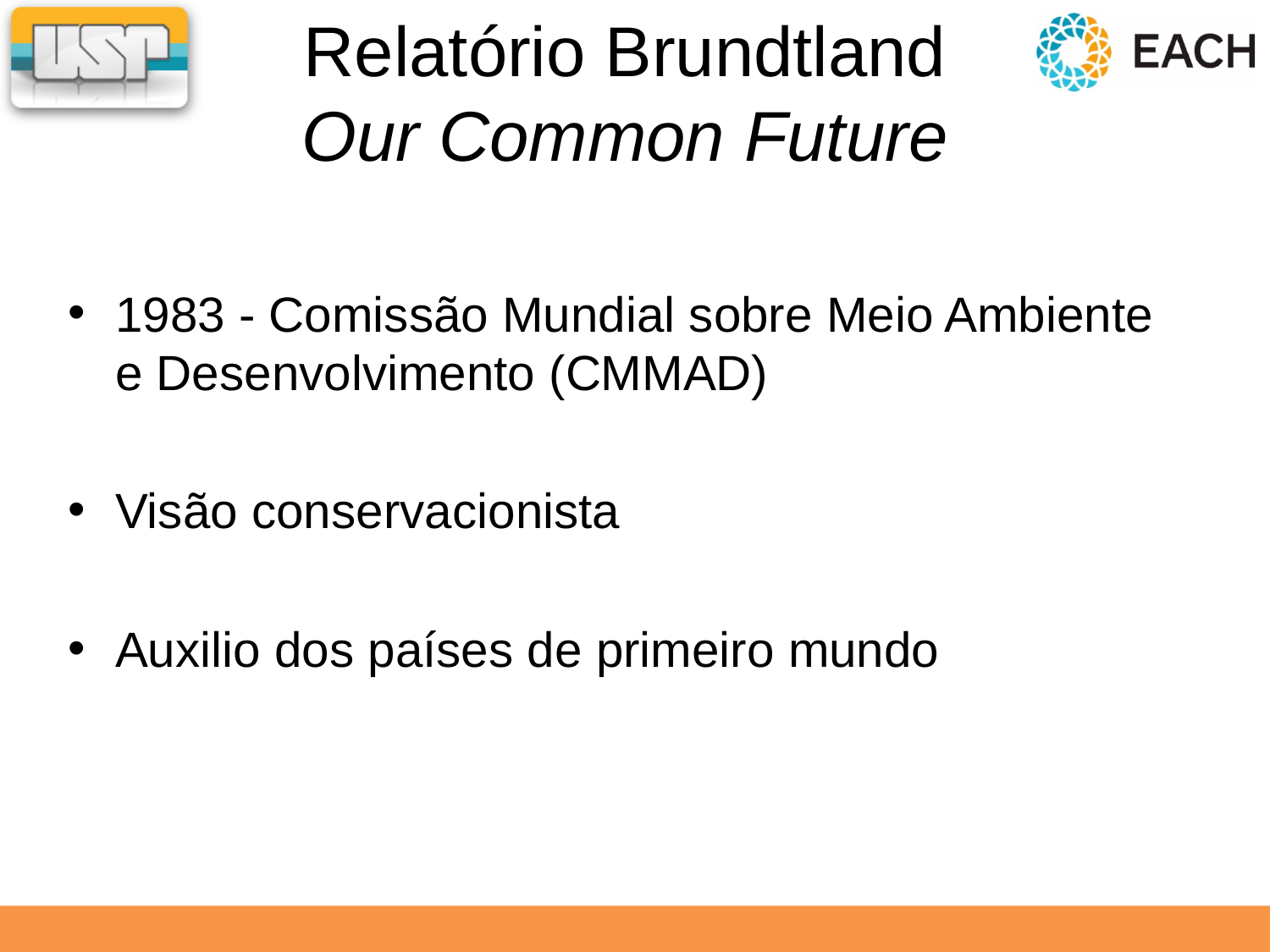

# Relatório Brundtland Our Common Future
1983 - Comissão Mundial sobre Meio Ambiente e Desenvolvimento (CMMAD)

Visão conservacionista

Auxilio dos países de primeiro mundo